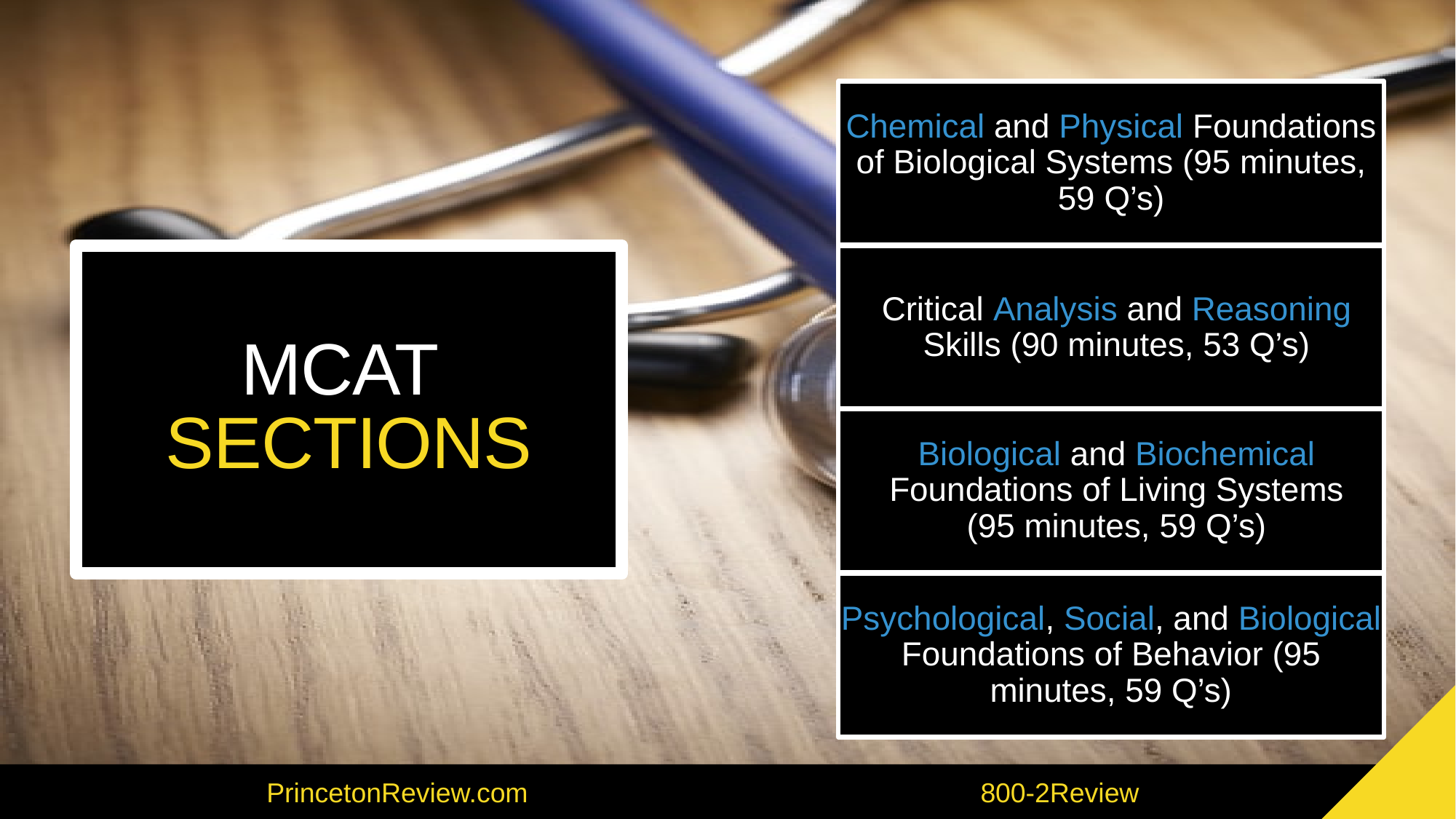

Chemical and Physical Foundations of Biological Systems (95 minutes, 59 Q’s)
# MCAT SECTIONS
Critical Analysis and Reasoning Skills (90 minutes, 53 Q’s)
Biological and Biochemical Foundations of Living Systems
(95 minutes, 59 Q’s)
Psychological, Social, and Biological Foundations of Behavior (95 minutes, 59 Q’s)